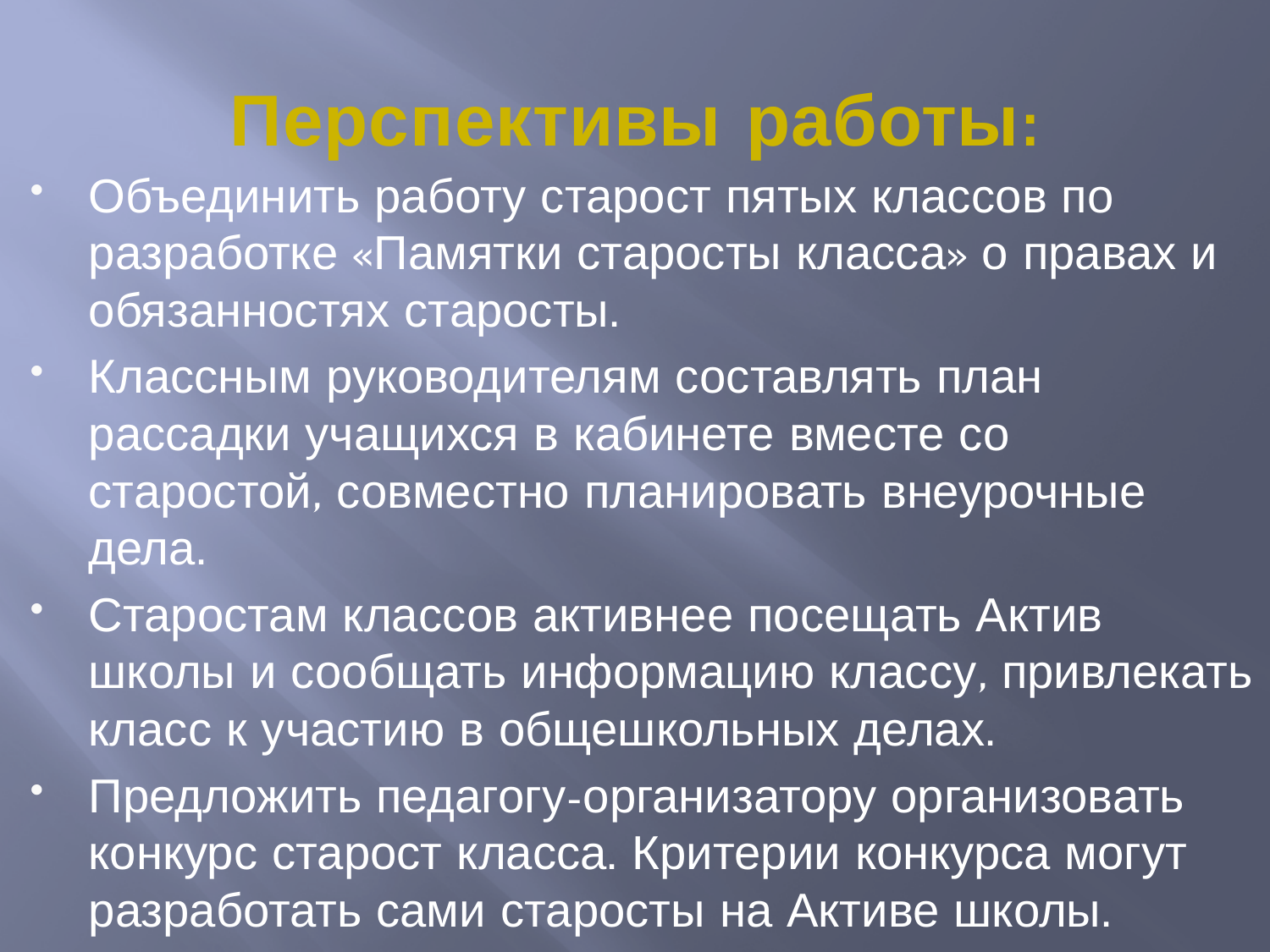

# Перспективы работы:
Объединить работу старост пятых классов по разработке «Памятки старосты класса» о правах и обязанностях старосты.
Классным руководителям составлять план рассадки учащихся в кабинете вместе со старостой, совместно планировать внеурочные дела.
Старостам классов активнее посещать Актив школы и сообщать информацию классу, привлекать класс к участию в общешкольных делах.
Предложить педагогу-организатору организовать конкурс старост класса. Критерии конкурса могут разработать сами старосты на Активе школы.